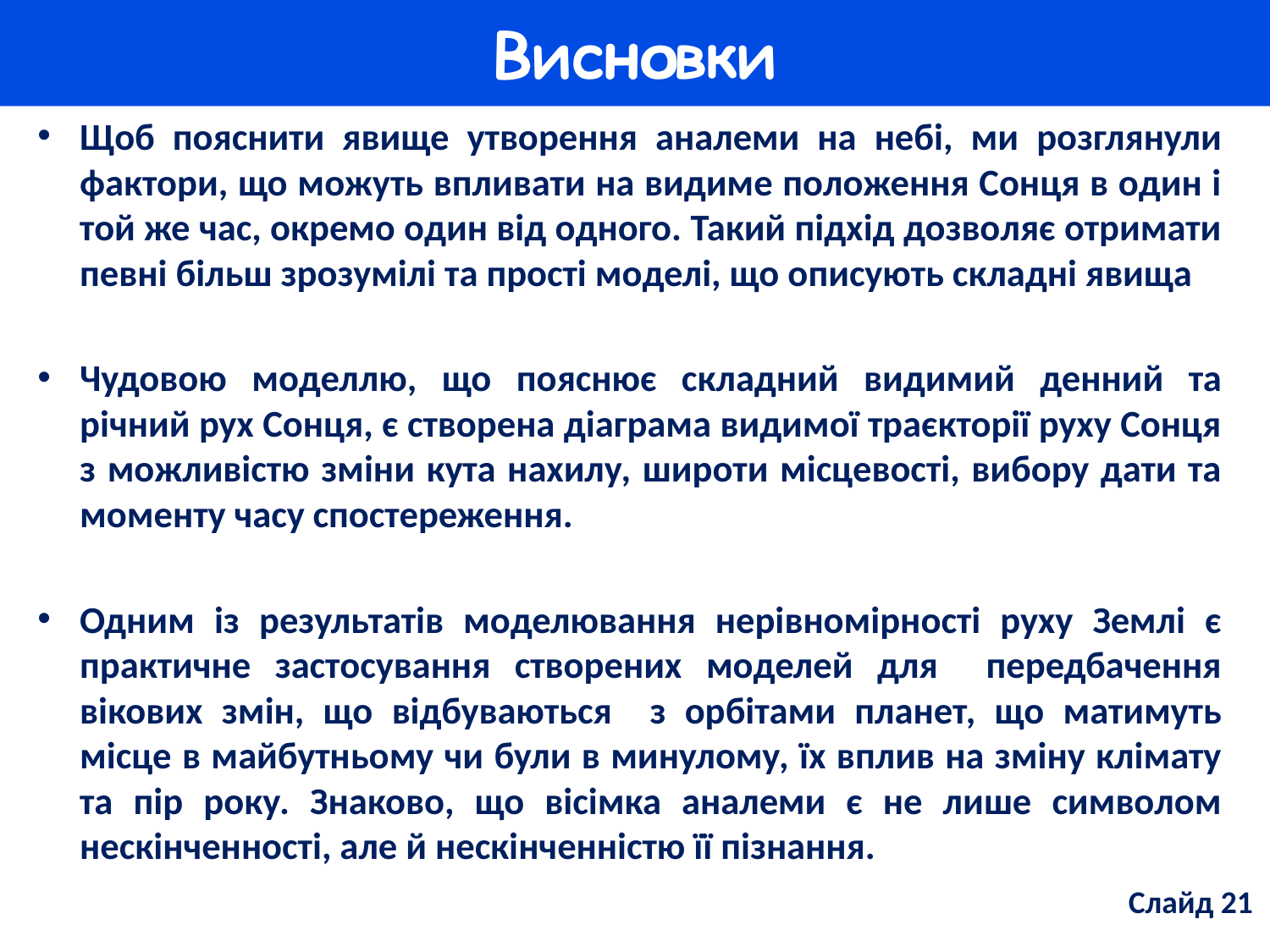

# Висновки
Щоб пояснити явище утворення аналеми на небі, ми розглянули фактори, що можуть впливати на видиме положення Сонця в один і той же час, окремо один від одного. Такий підхід дозволяє отримати певні більш зрозумілі та прості моделі, що описують складні явища

Чудовою моделлю, що пояснює складний видимий денний та річний рух Сонця, є створена діаграма видимої траєкторії руху Сонця з можливістю зміни кута нахилу, широти місцевості, вибору дати та моменту часу спостереження.

Одним із результатів моделювання нерівномірності руху Землі є практичне застосування створених моделей для  передбачення вікових змін, що відбуваються  з орбітами планет, що матимуть місце в майбутньому чи були в минулому, їх вплив на зміну клімату та пір року. Знаково, що вісімка аналеми є не лише символом нескінченності, але й нескінченністю її пізнання.

Слайд 21